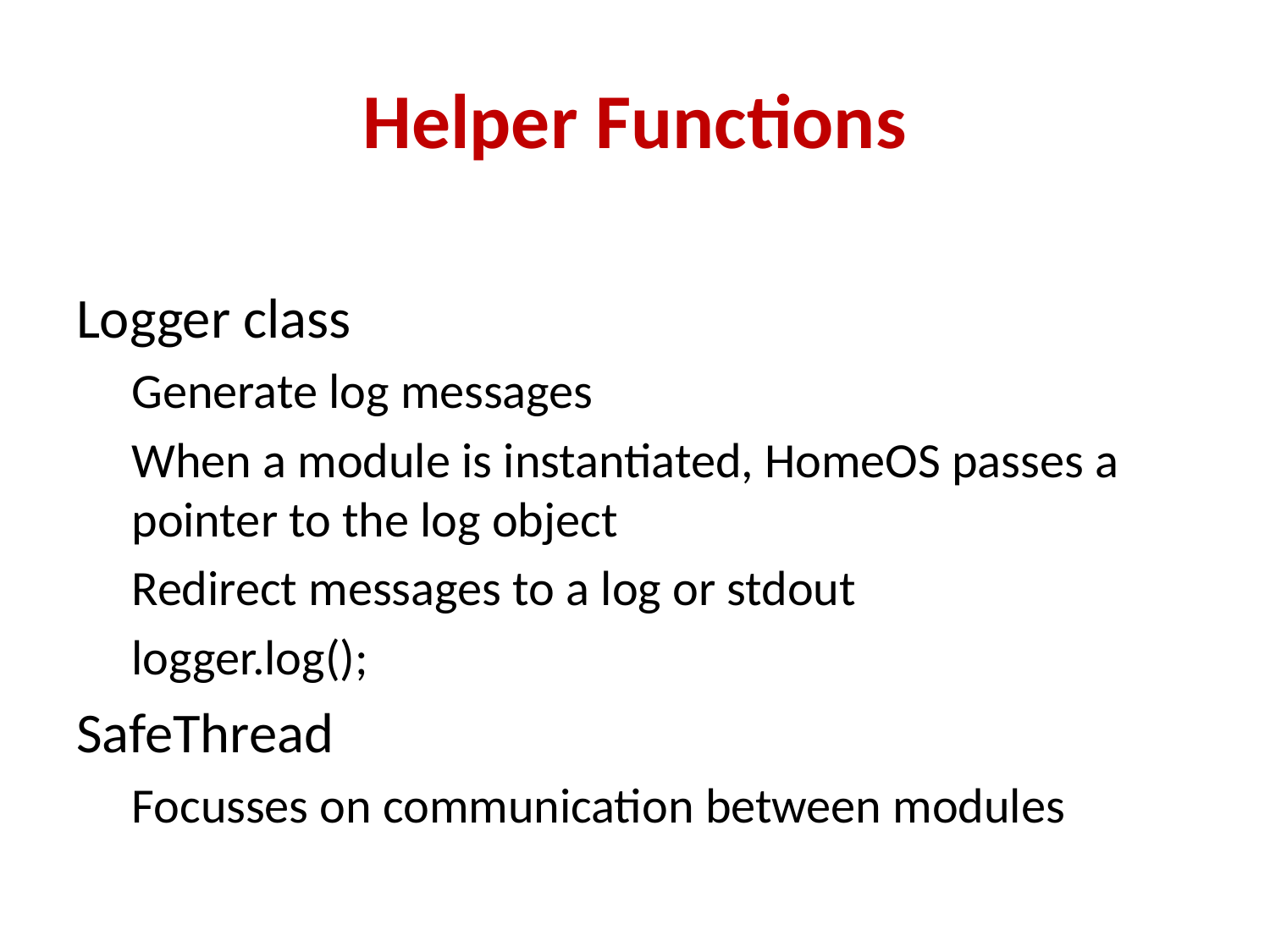

# Helper Functions
Logger class
Generate log messages
When a module is instantiated, HomeOS passes a pointer to the log object
Redirect messages to a log or stdout
logger.log();
SafeThread
Focusses on communication between modules